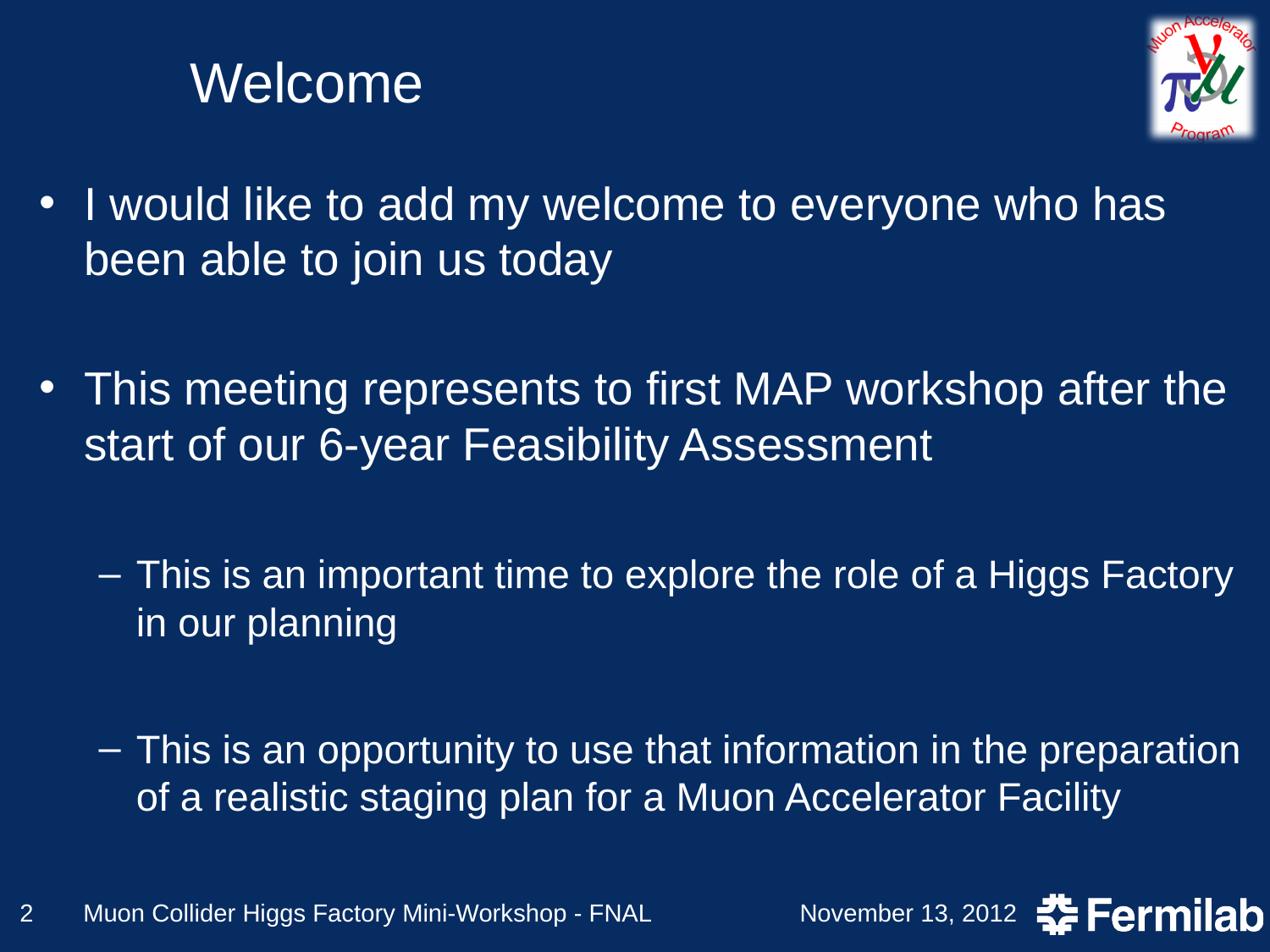

# Welcome
I would like to add my welcome to everyone who has been able to join us today

This meeting represents to first MAP workshop after the start of our 6-year Feasibility Assessment

This is an important time to explore the role of a Higgs Factory in our planning

This is an opportunity to use that information in the preparation of a realistic staging plan for a Muon Accelerator Facility
2
Muon Collider Higgs Factory Mini-Workshop - FNAL
November 13, 2012